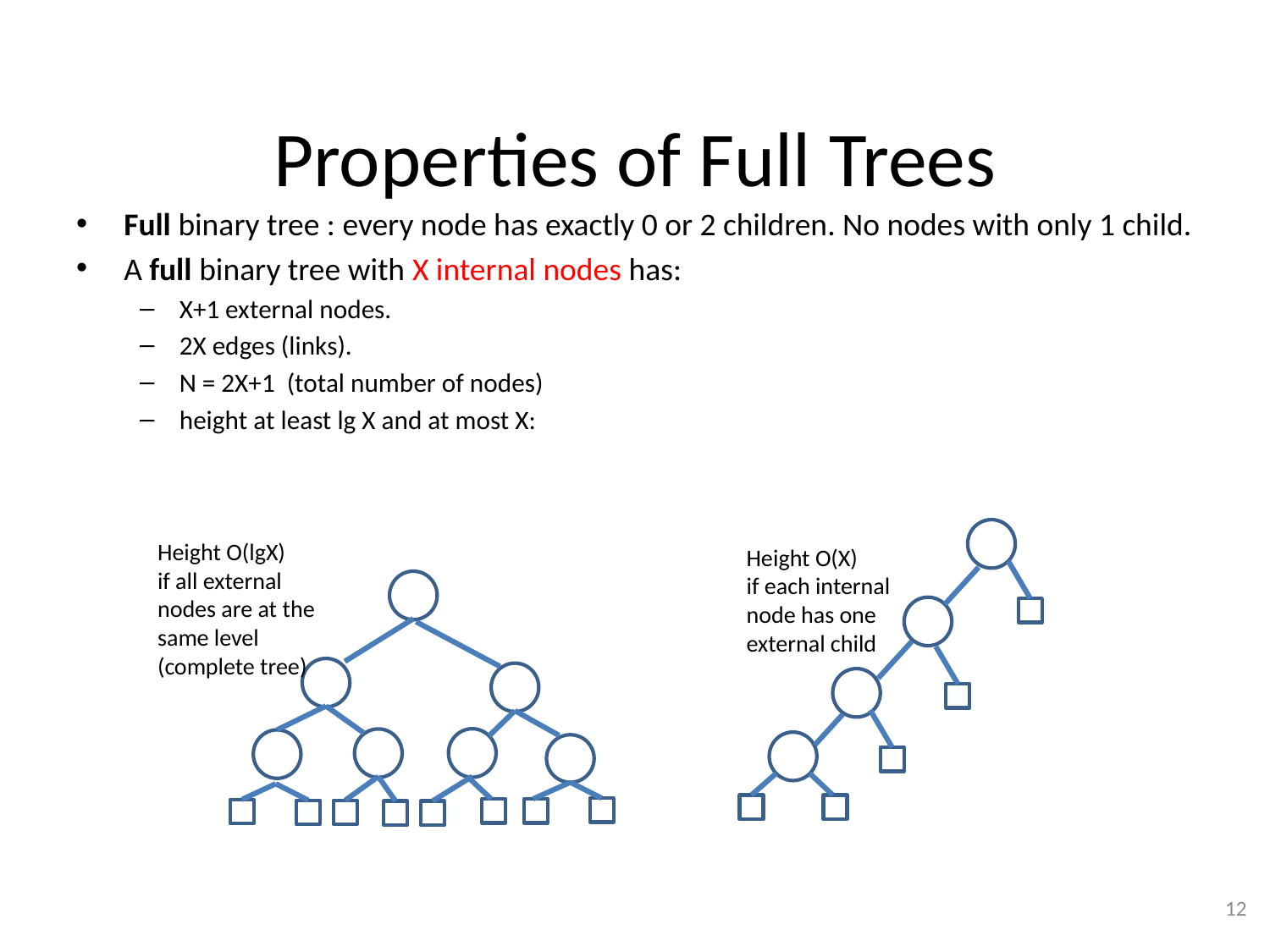

# Properties of Full Trees
Full binary tree : every node has exactly 0 or 2 children. No nodes with only 1 child.
A full binary tree with X internal nodes has:
X+1 external nodes.
2X edges (links).
N = 2X+1  (total number of nodes)
height at least lg X and at most X:

Height O(lgX)
if all external nodes are at the same level (complete tree)
Height O(X)
if each internal node has one external child

12